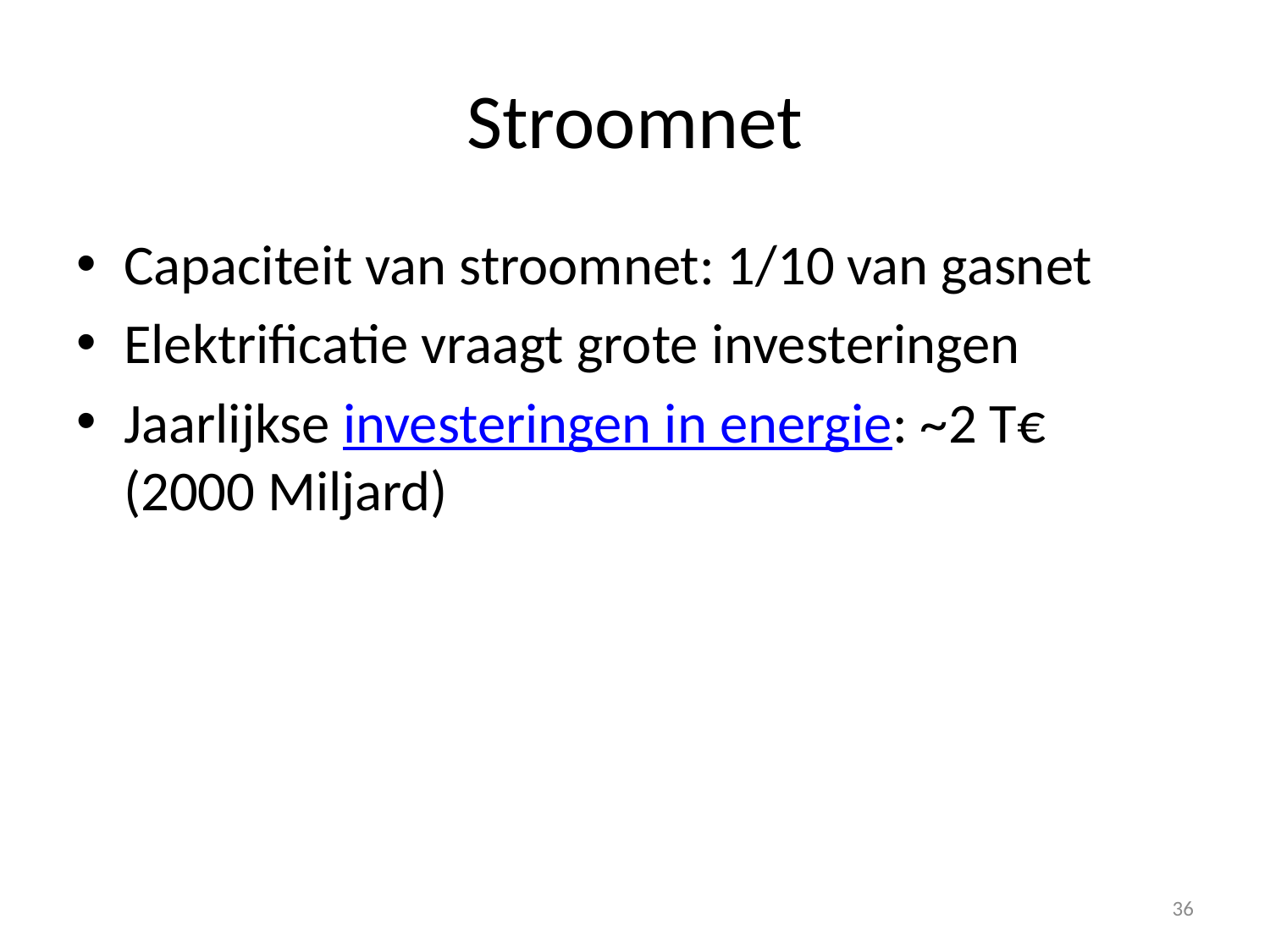

# Stroomnet
Capaciteit van stroomnet: 1/10 van gasnet
Elektrificatie vraagt grote investeringen
Jaarlijkse investeringen in energie: ~2 T€
(2000 Miljard)
36